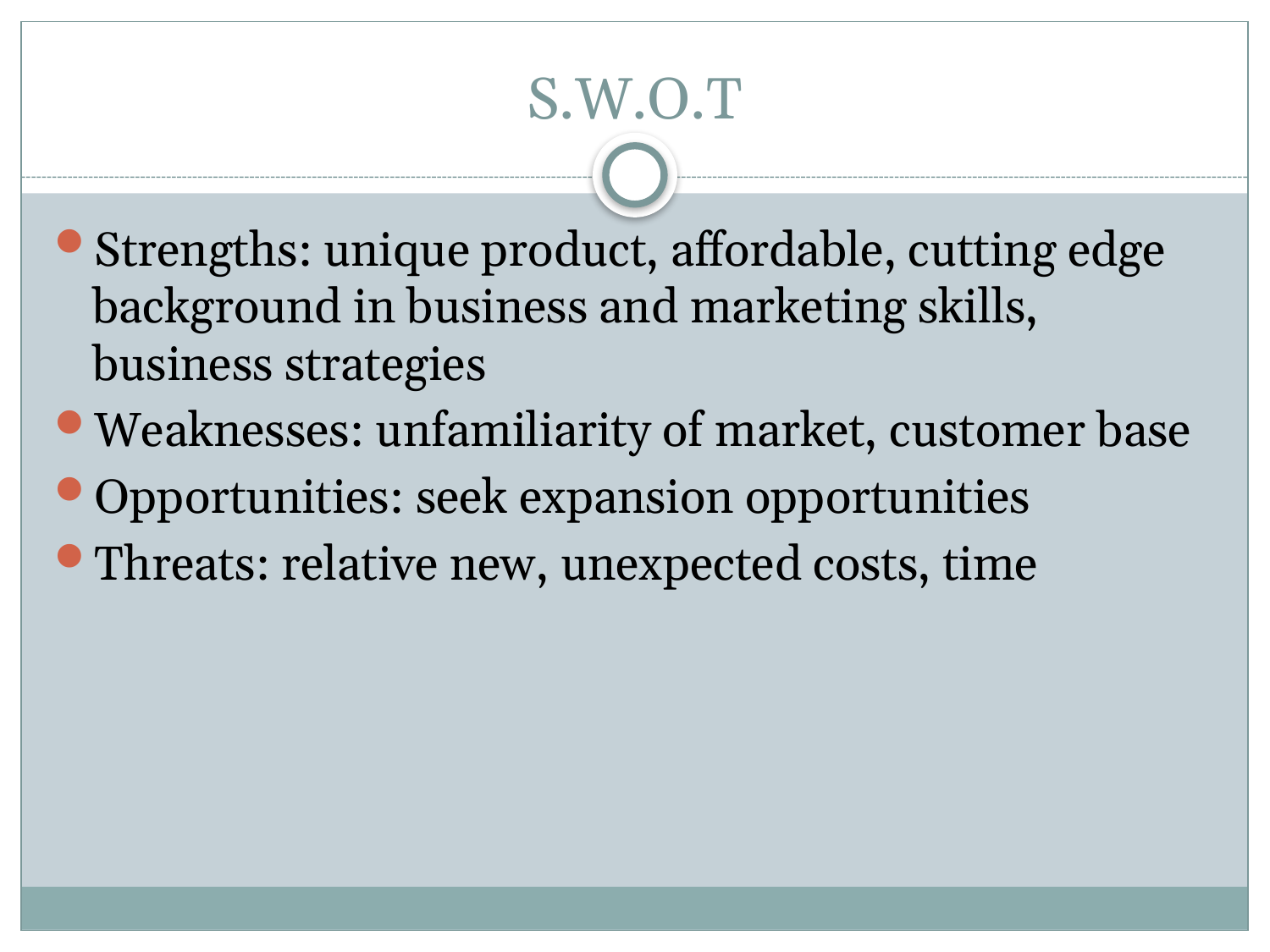

# S.W.O.T
Strengths: unique product, affordable, cutting edge background in business and marketing skills, business strategies
Weaknesses: unfamiliarity of market, customer base
Opportunities: seek expansion opportunities
Threats: relative new, unexpected costs, time